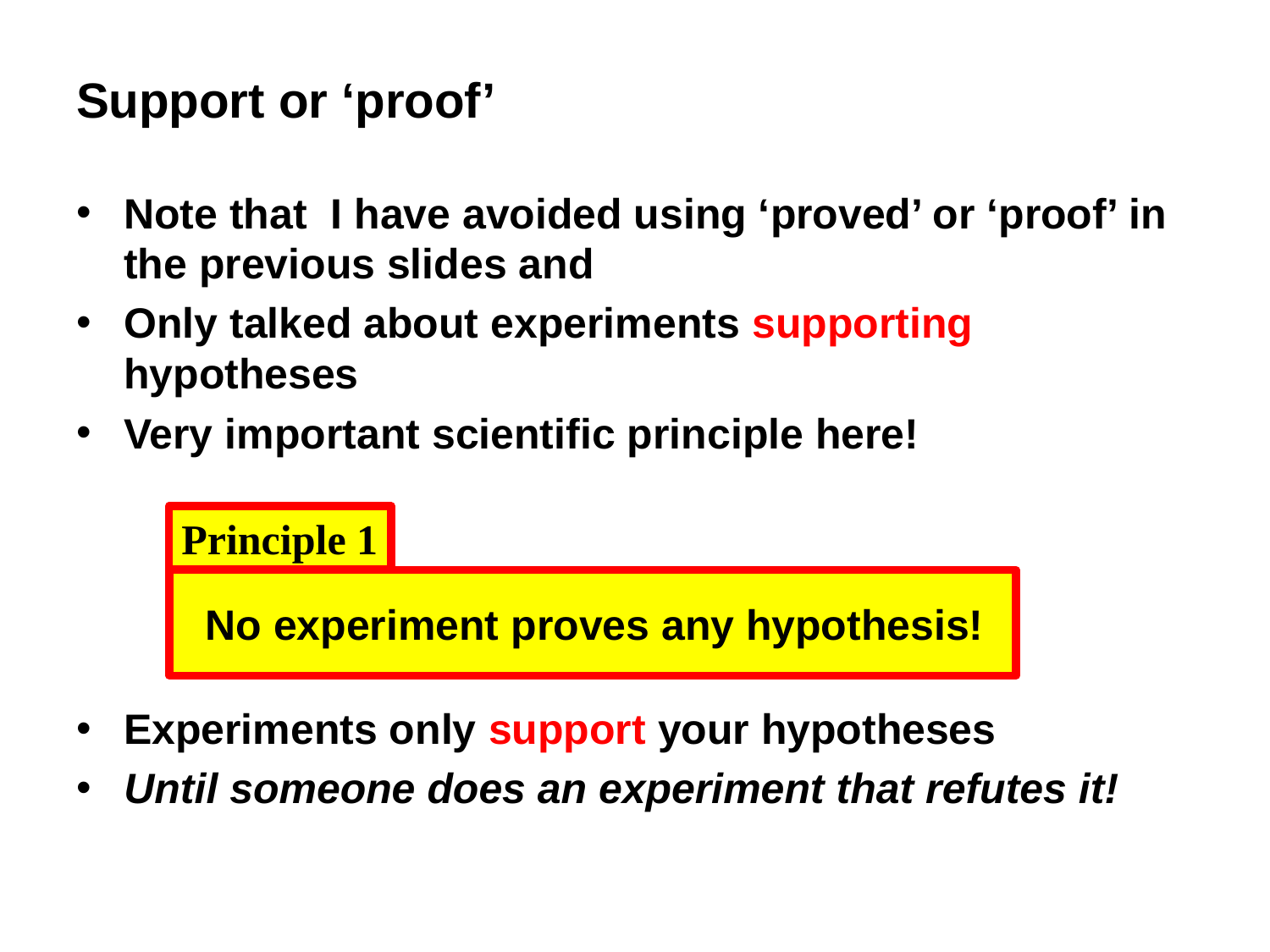

# Support or ‘proof’
Note that  I have avoided using ‘proved’ or ‘proof’ in the previous slides and
Only talked about experiments supporting hypotheses
Very important scientific principle here!

Experiments only support your hypotheses
Until someone does an experiment that refutes it!
Principle 1

  No experiment proves any hypothesis!